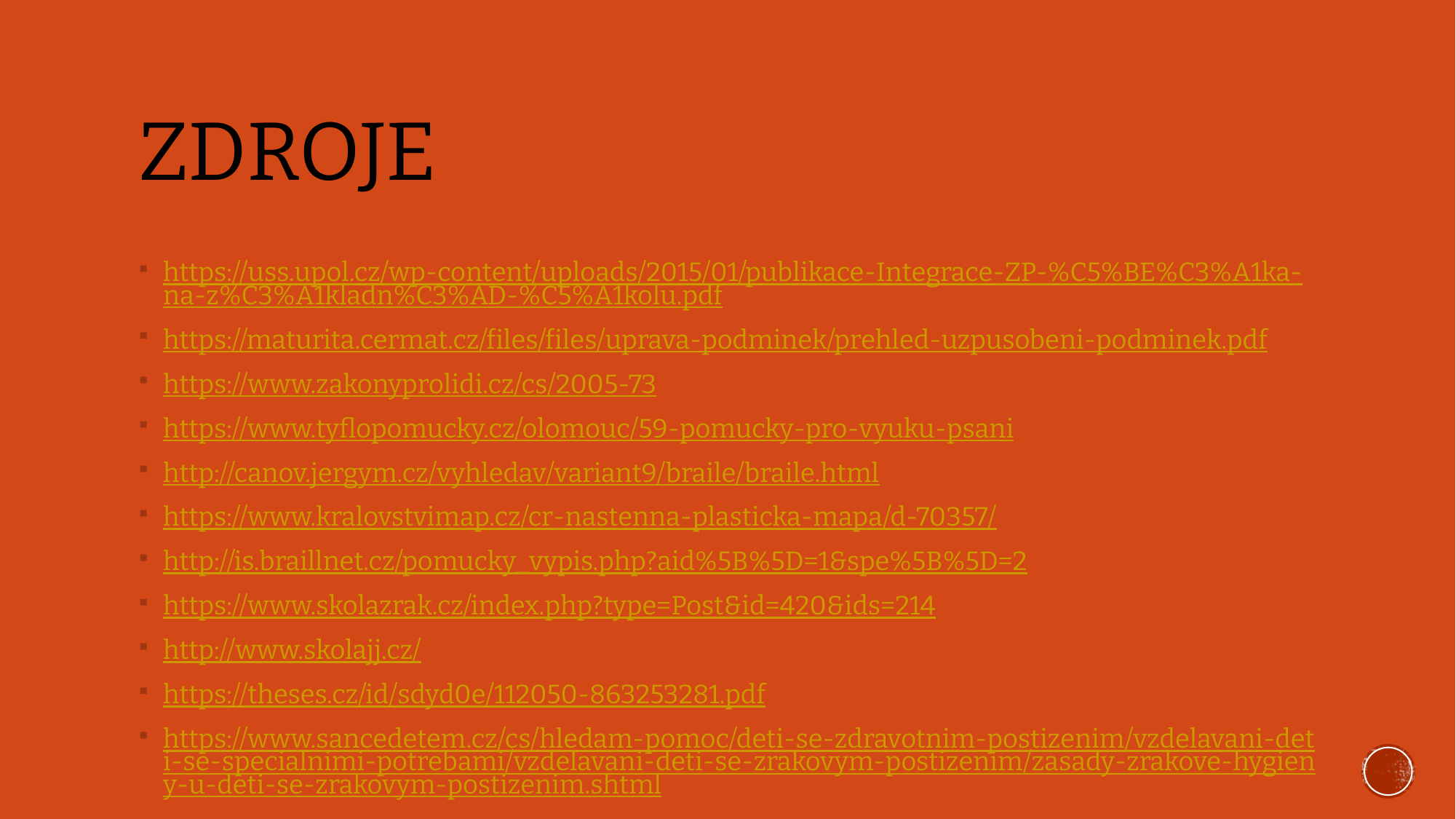

# ZDROJE
https://uss.upol.cz/wp-content/uploads/2015/01/publikace-Integrace-ZP-%C5%BE%C3%A1ka-na-z%C3%A1kladn%C3%AD-%C5%A1kolu.pdf
https://maturita.cermat.cz/files/files/uprava-podminek/prehled-uzpusobeni-podminek.pdf
https://www.zakonyprolidi.cz/cs/2005-73
https://www.tyflopomucky.cz/olomouc/59-pomucky-pro-vyuku-psani
http://canov.jergym.cz/vyhledav/variant9/braile/braile.html
https://www.kralovstvimap.cz/cr-nastenna-plasticka-mapa/d-70357/
http://is.braillnet.cz/pomucky_vypis.php?aid%5B%5D=1&spe%5B%5D=2
https://www.skolazrak.cz/index.php?type=Post&id=420&ids=214
http://www.skolajj.cz/
https://theses.cz/id/sdyd0e/112050-863253281.pdf
https://www.sancedetem.cz/cs/hledam-pomoc/deti-se-zdravotnim-postizenim/vzdelavani-deti-se-specialnimi-potrebami/vzdelavani-deti-se-zrakovym-postizenim/zasady-zrakove-hygieny-u-deti-se-zrakovym-postizenim.shtml